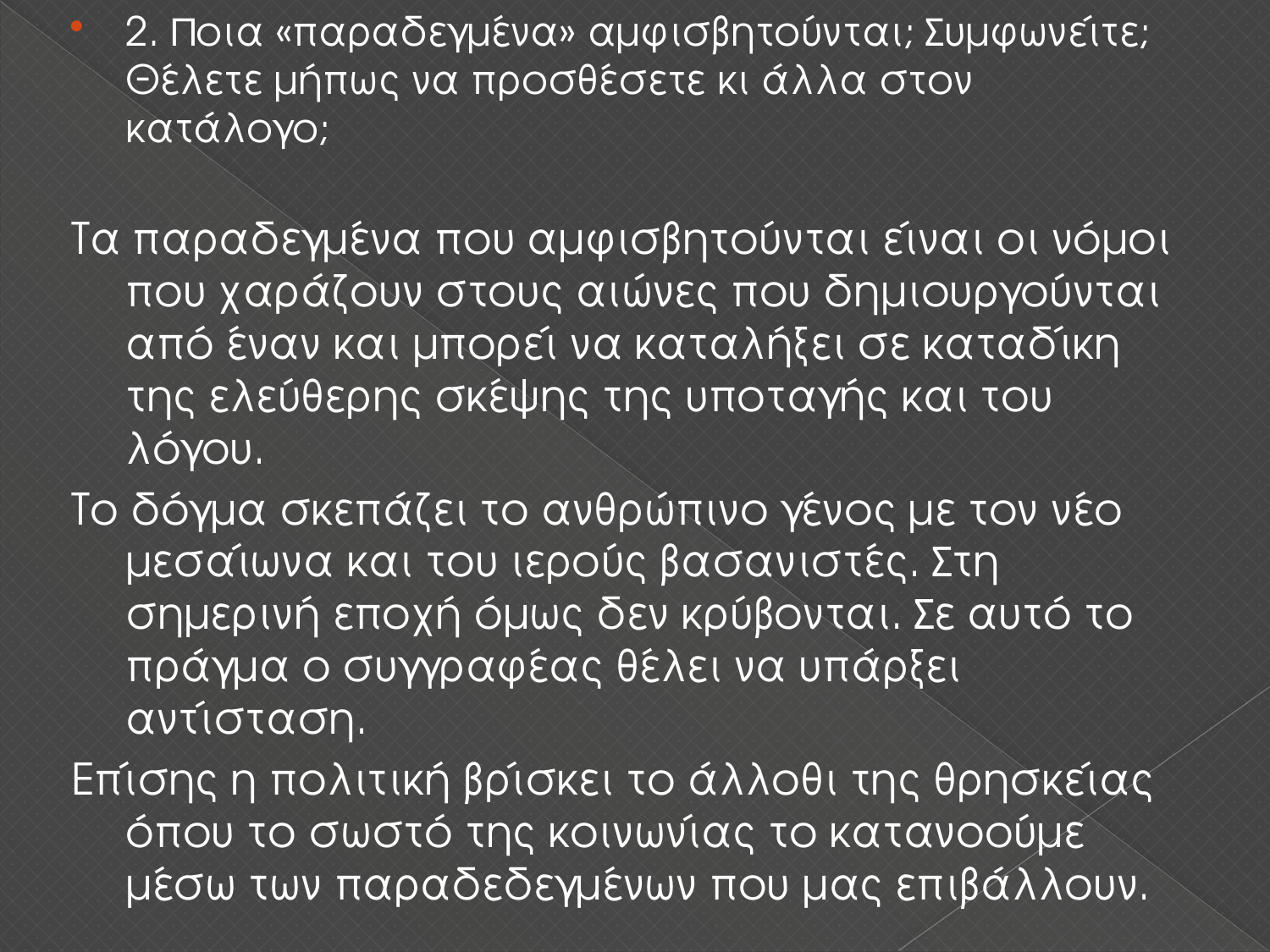

2. Ποια «παραδεγμένα» αμφισβητούνται; Συμφωνείτε; Θέλετε μήπως να προσθέσετε κι άλλα στον κατάλογο;

Τα παραδεγμένα που αμφισβητούνται είναι οι νόμοι που χαράζουν στους αιώνες που δημιουργούνται από έναν και μπορεί να καταλήξει σε καταδίκη της ελεύθερης σκέψης της υποταγής και του λόγου.
Το δόγμα σκεπάζει το ανθρώπινο γένος με τον νέο μεσαίωνα και του ιερούς βασανιστές. Στη σημερινή εποχή όμως δεν κρύβονται. Σε αυτό το πράγμα ο συγγραφέας θέλει να υπάρξει αντίσταση.
Επίσης η πολιτική βρίσκει το άλλοθι της θρησκείας όπου το σωστό της κοινωνίας το κατανοούμε μέσω των παραδεδεγμένων που μας επιβάλλουν.